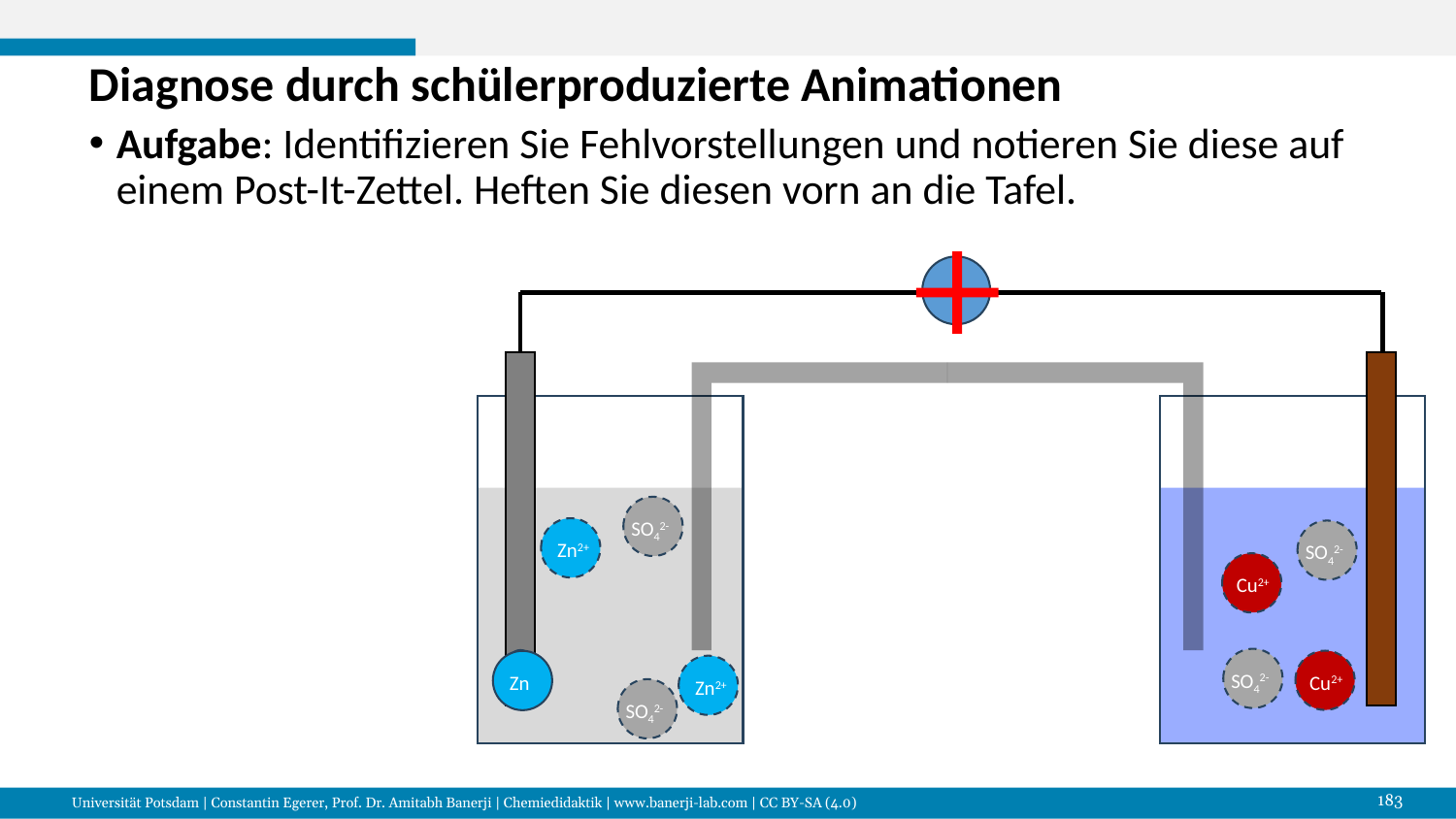

# Diagnose durch schülerproduzierte Animationen
Aufgabe: Identifizieren Sie Fehlvorstellungen und notieren Sie diese auf einem Post-It-Zettel. Heften Sie diesen vorn an die Tafel.

SO42-

Zn2+

SO42-

Cu2+

SO42-
-

Cu2+

Zn

Zn2+
-

SO42-
183